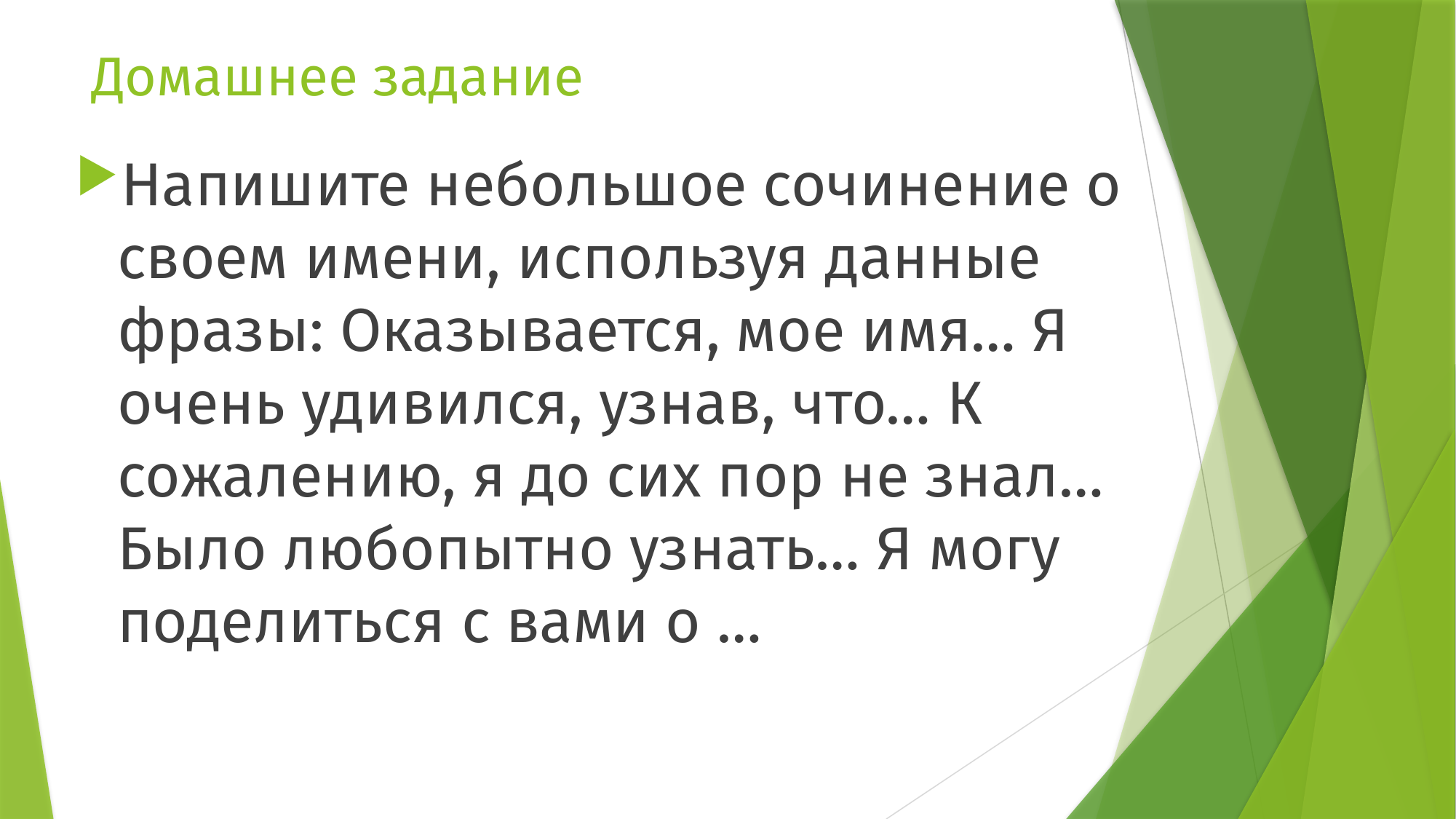

# Домашнее задание
Напишите небольшое сочинение о своем имени, используя данные фразы: Оказывается, мое имя… Я очень удивился, узнав, что… К сожалению, я до сих пор не знал… Было любопытно узнать… Я могу поделиться с вами о …